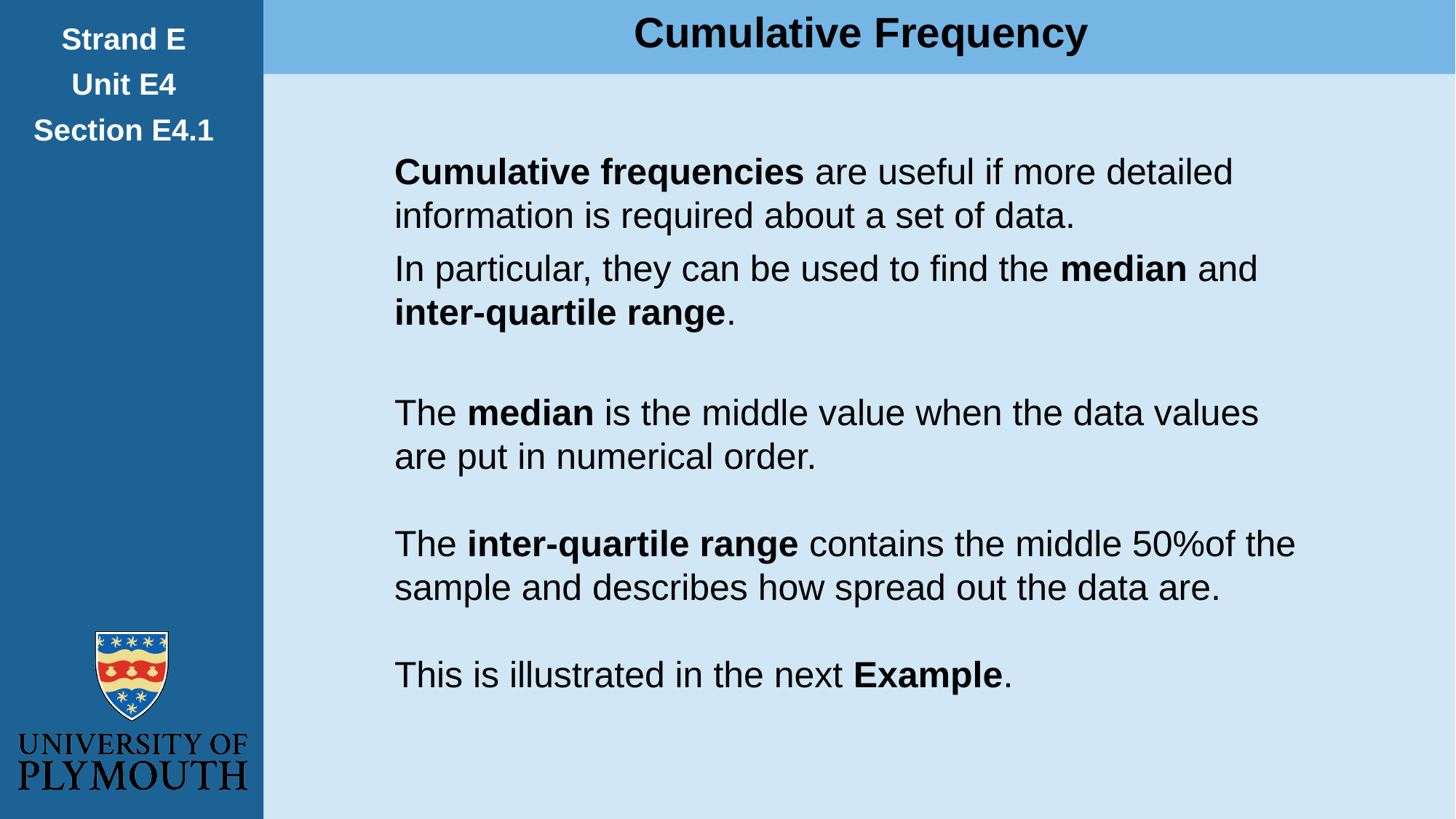

Cumulative Frequency
Strand E
Unit E4
Section E4.1
Cumulative frequencies are useful if more detailed information is required about a set of data.
In particular, they can be used to find the median and inter-quartile range.
The median is the middle value when the data values are put in numerical order.

The inter-quartile range contains the middle 50%of the sample and describes how spread out the data are.

This is illustrated in the next Example.